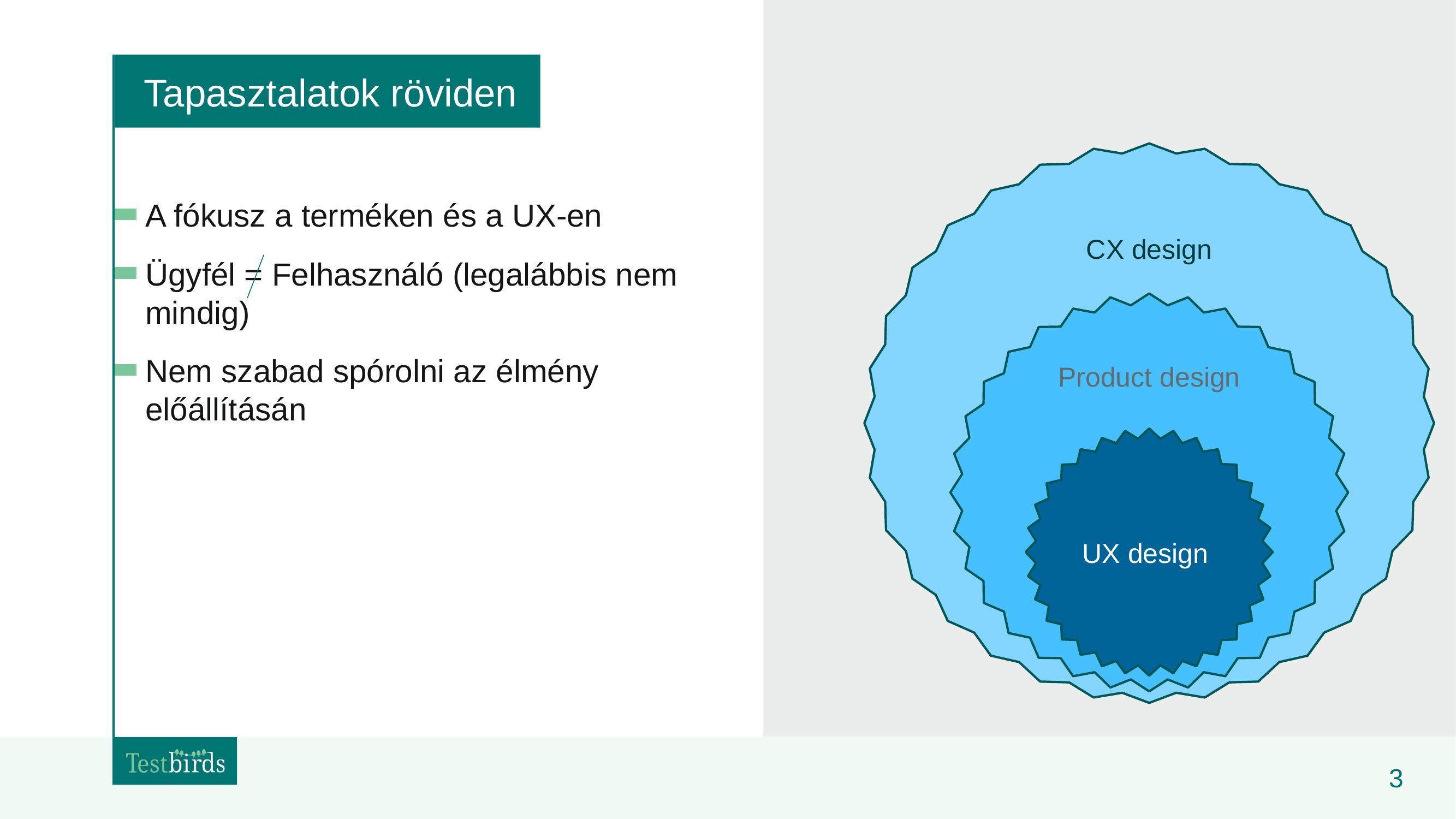

# Tapasztalatok röviden
CX design
A fókusz a terméken és a UX-en
Ügyfél = Felhasználó (legalábbis nem mindig)
Nem szabad spórolni az élmény előállításán

Product design
UX design